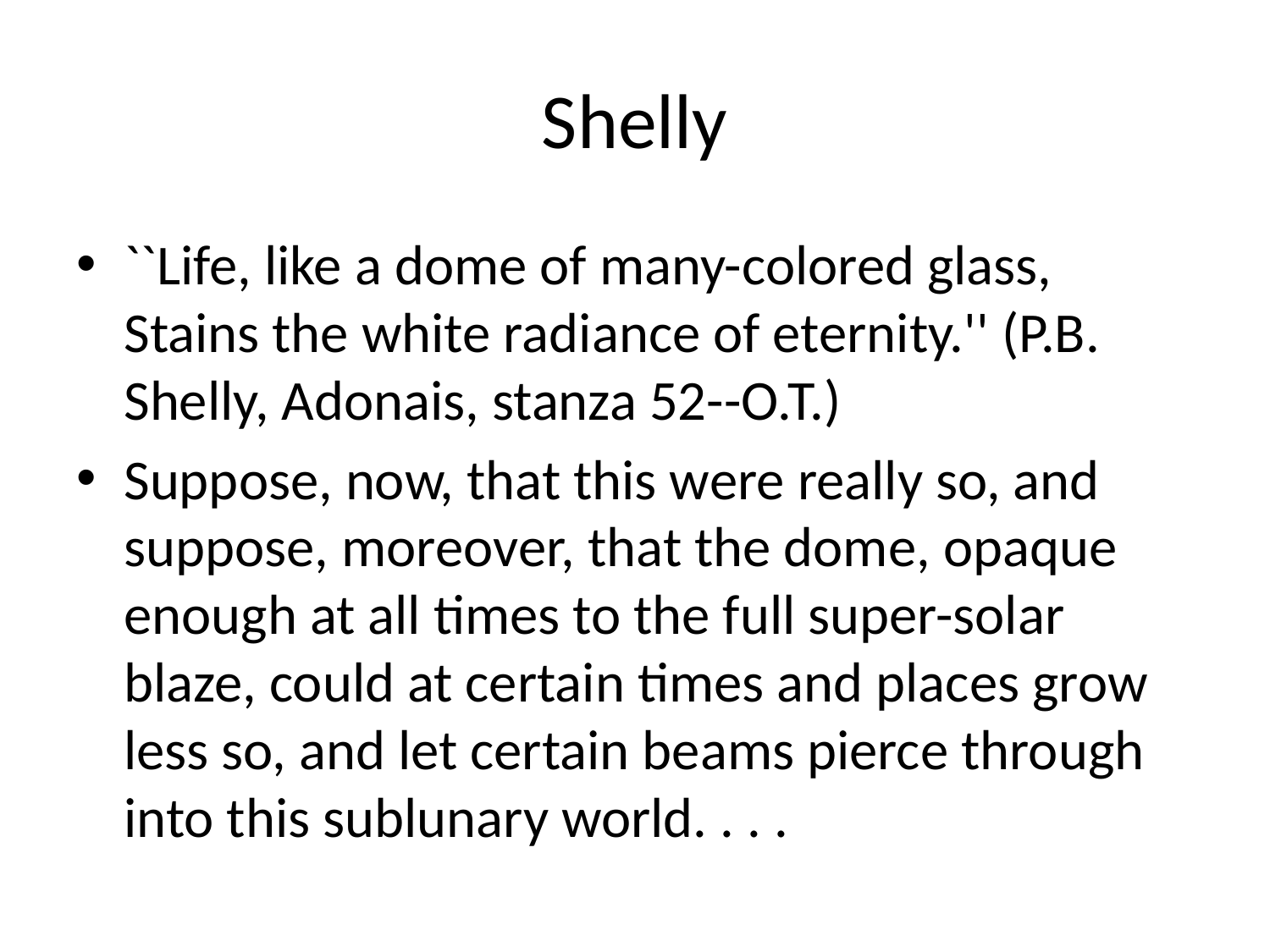

# Shelly
``Life, like a dome of many-colored glass, Stains the white radiance of eternity.'' (P.B. Shelly, Adonais, stanza 52--O.T.)
Suppose, now, that this were really so, and suppose, moreover, that the dome, opaque enough at all times to the full super-solar blaze, could at certain times and places grow less so, and let certain beams pierce through into this sublunary world. . . .